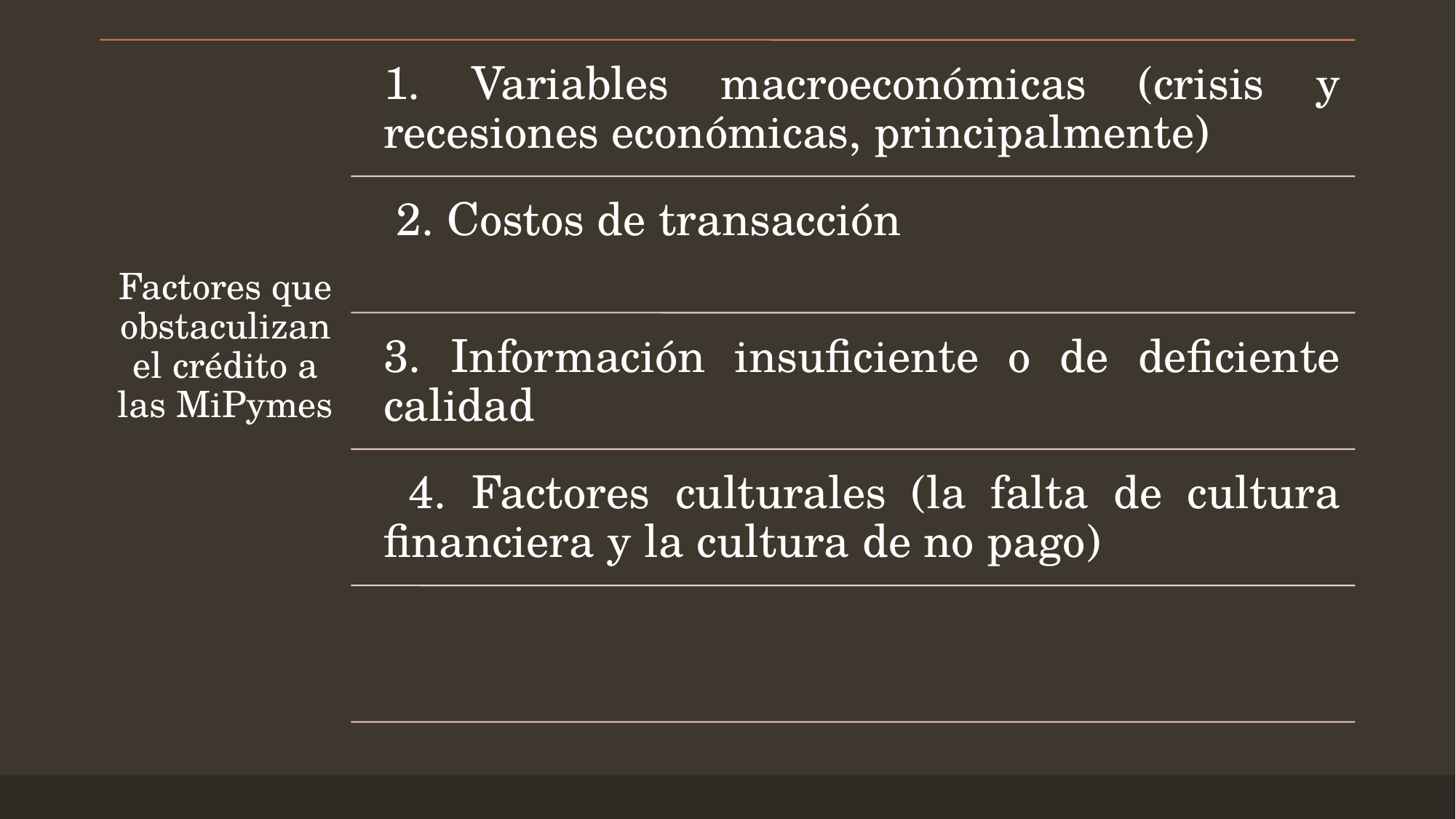

Factores que obstaculizan el crédito a las MiPymes
1. Variables macroeconómicas (crisis y recesiones económicas, principalmente)
 2. Costos de transacción
3. Información insuficiente o de deficiente calidad
 4. Factores culturales (la falta de cultura financiera y la cultura de no pago)